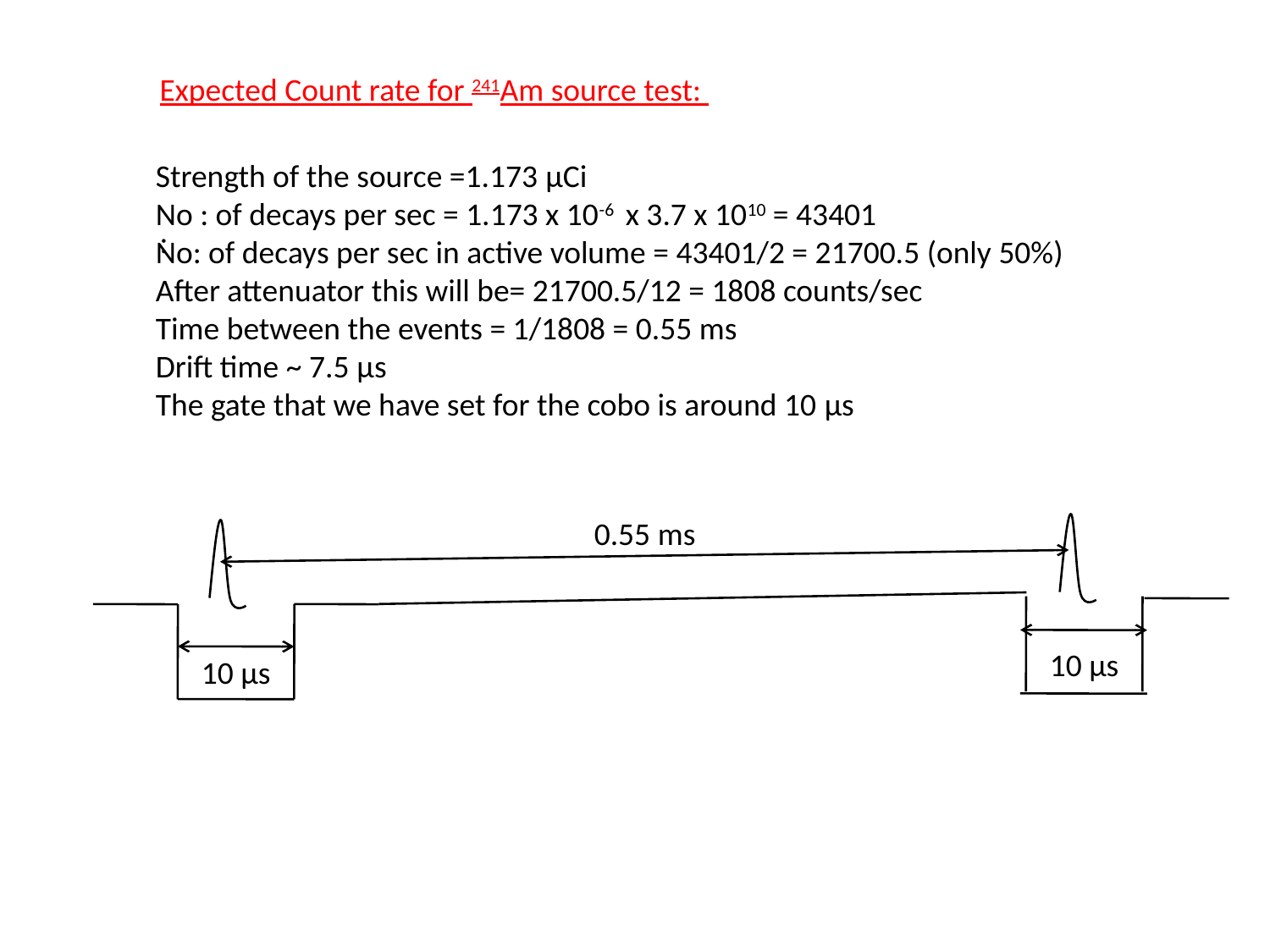

Expected Count rate for 241Am source test:

:
Strength of the source =1.173 μCi
No : of decays per sec = 1.173 x 10-6  x 3.7 x 1010 = 43401
No: of decays per sec in active volume = 43401/2 = 21700.5 (only 50%)
After attenuator this will be= 21700.5/12 = 1808 counts/sec
Time between the events = 1/1808 = 0.55 ms
Drift time ~ 7.5 μs
The gate that we have set for the cobo is around 10 μs

0.55 ms

10 μs
10 μs